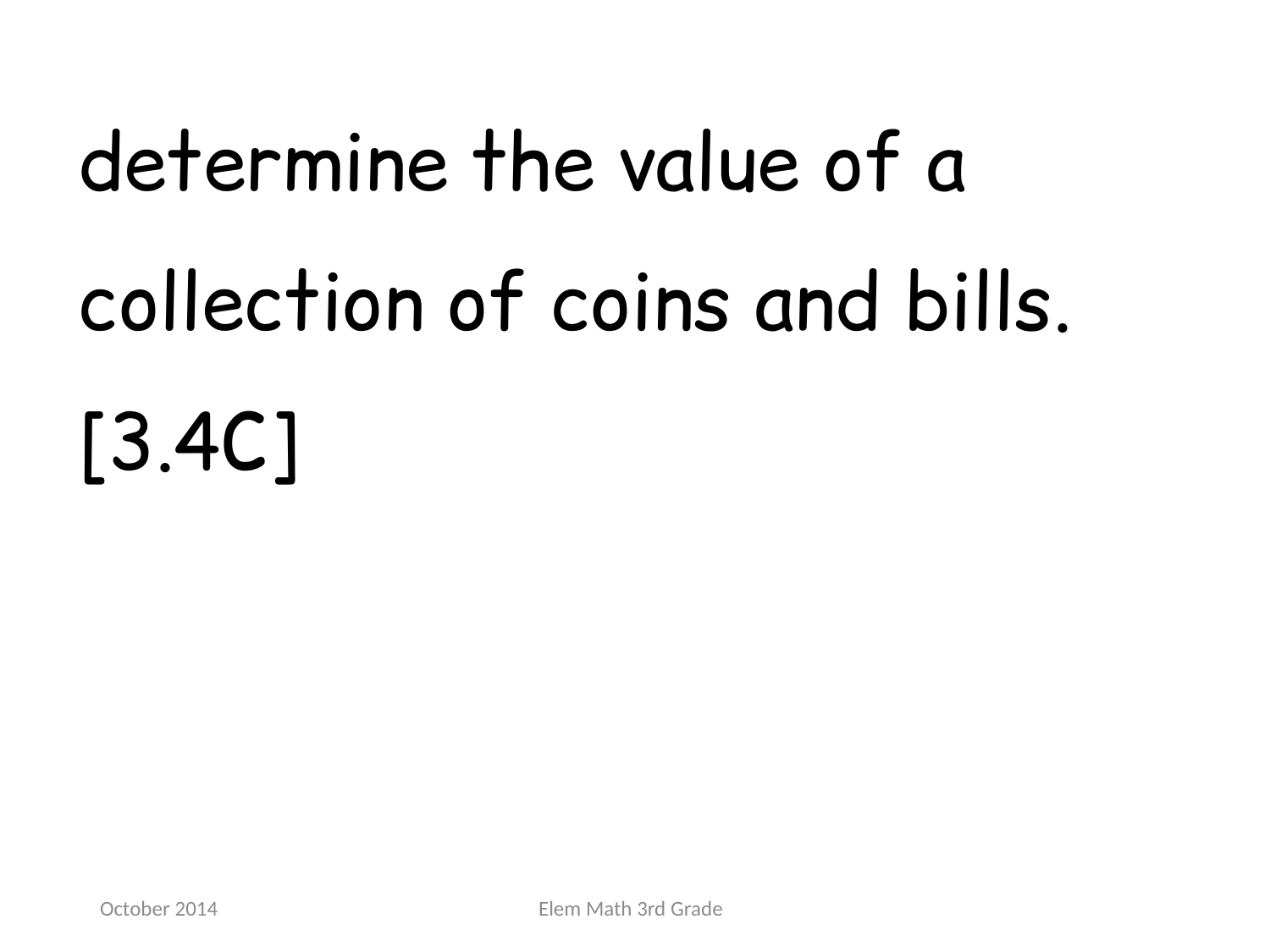

determine the value of a collection of coins and bills. [3.4C]
October 2014
Elem Math 3rd Grade